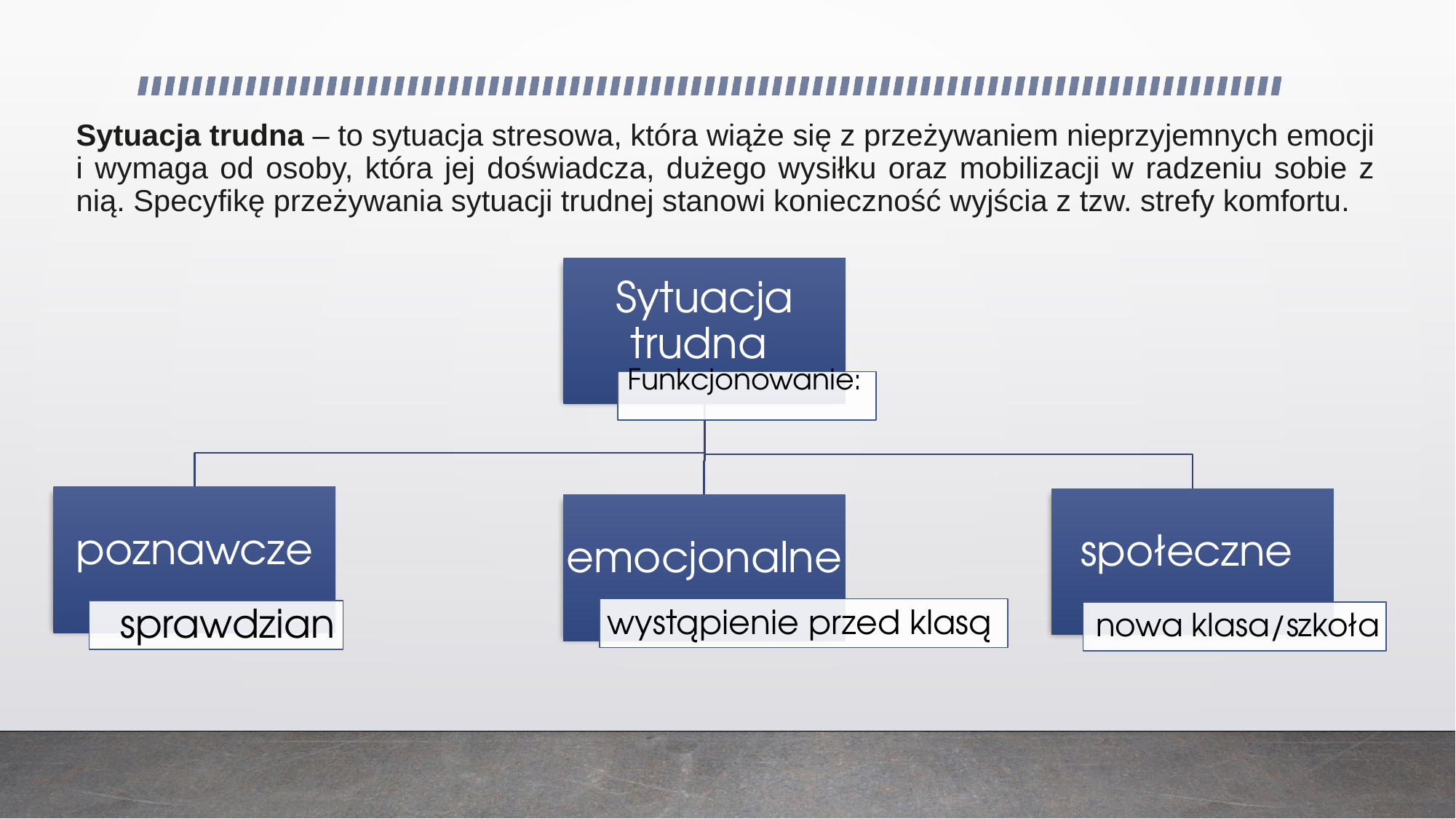

# Sytuacja trudna – to sytuacja stresowa, która wiąże się z przeżywaniem nieprzyjemnych emocji i wymaga od osoby, która jej doświadcza, dużego wysiłku oraz mobilizacji w radzeniu sobie z nią. Specyfikę przeżywania sytuacji trudnej stanowi konieczność wyjścia z tzw. strefy komfortu.
Sytuacja trudna
Funkcjonowanie:
poznawcze
sprawdzian
emocjonalne
wystąpienie przed klasą
społeczne
nowa klasa/szkoła